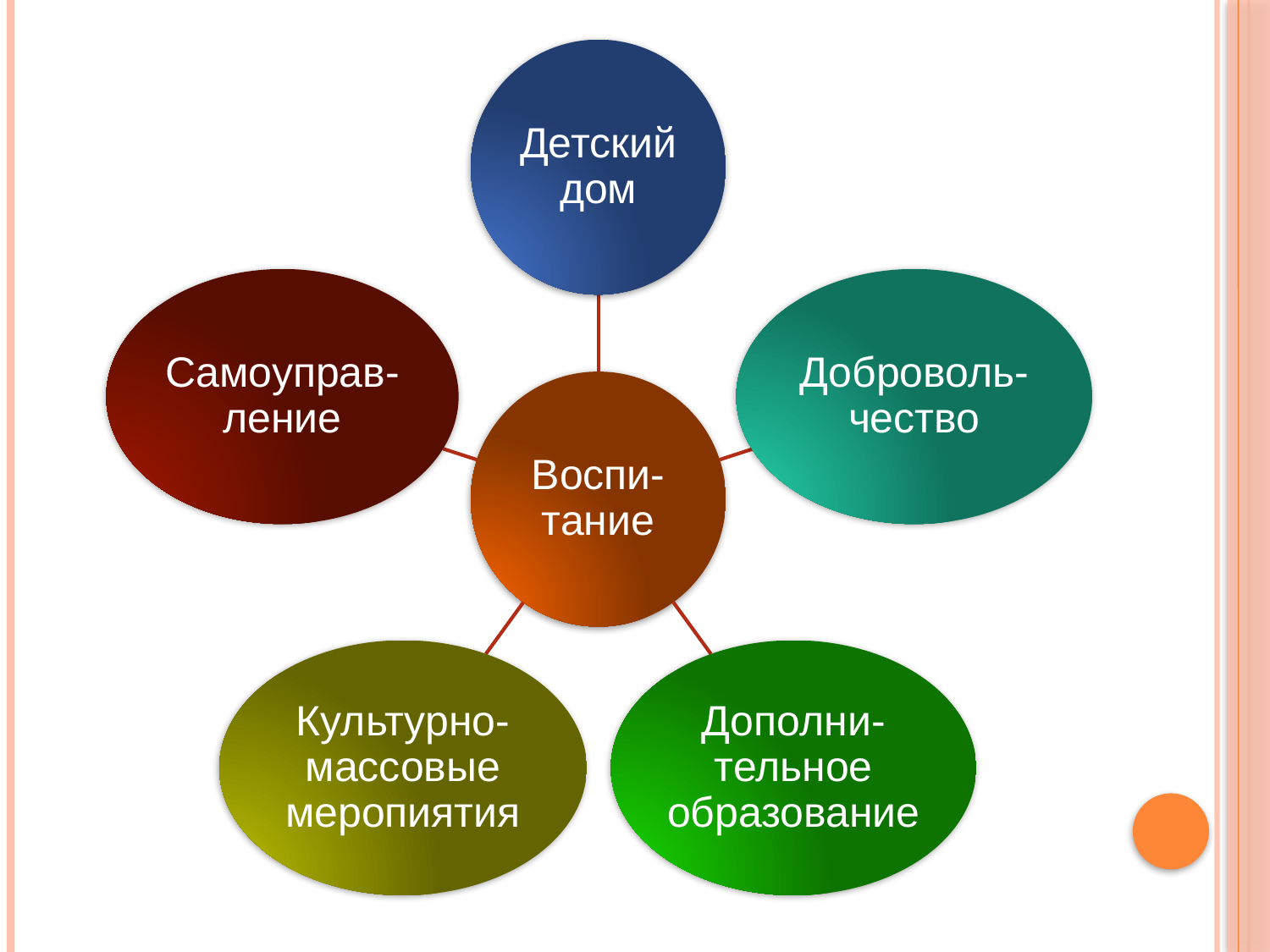

Воспи-тание

Детский дом

Доброволь-чество

Дополни-тельное образование

Культурно-массовые меропиятия

Самоуправ-ление
#